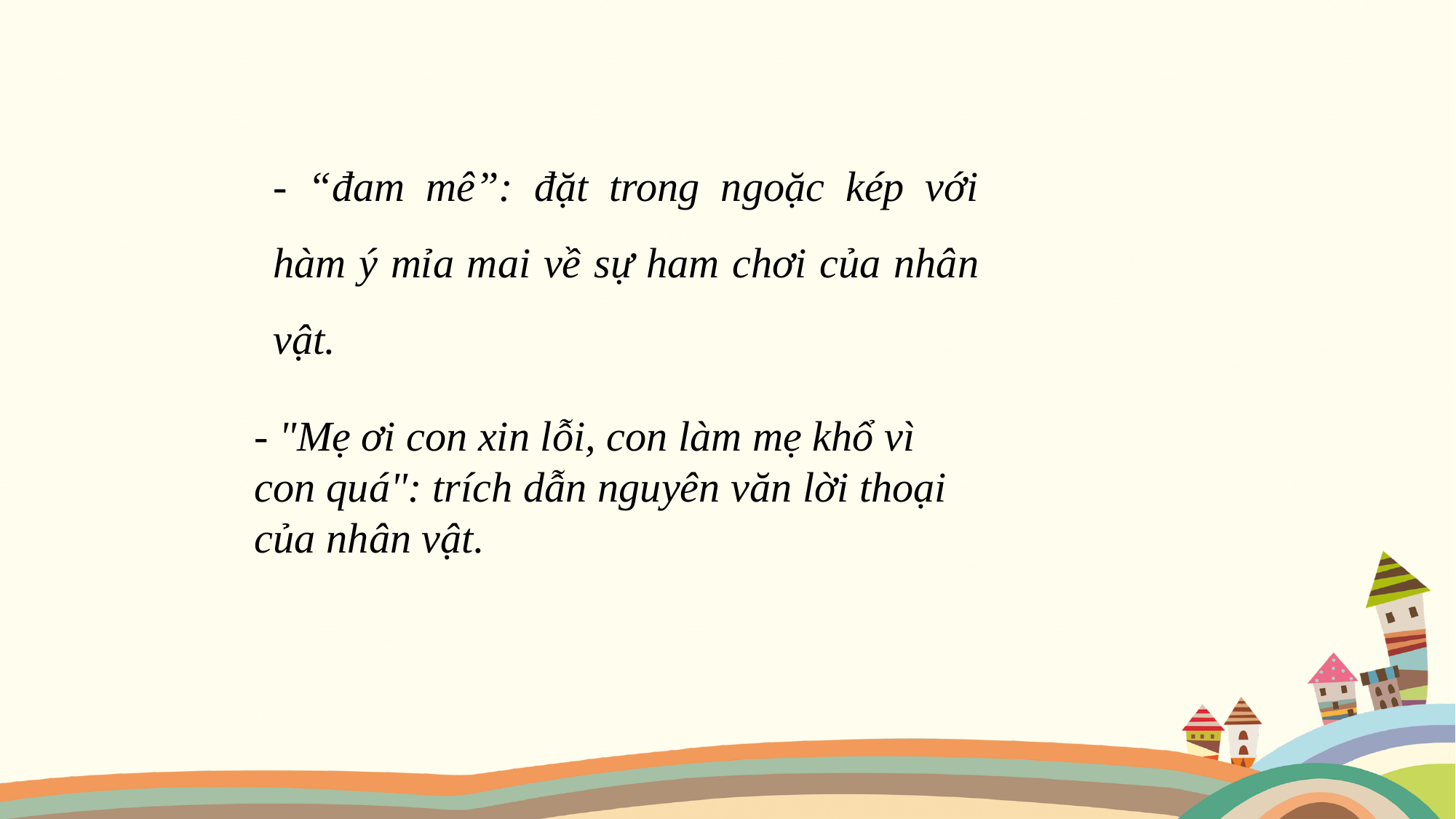

- “đam mê”: đặt trong ngoặc kép với hàm ý mỉa mai về sự ham chơi của nhân vật.
- "Mẹ ơi con xin lỗi, con làm mẹ khổ vì con quá": trích dẫn nguyên văn lời thoại của nhân vật.